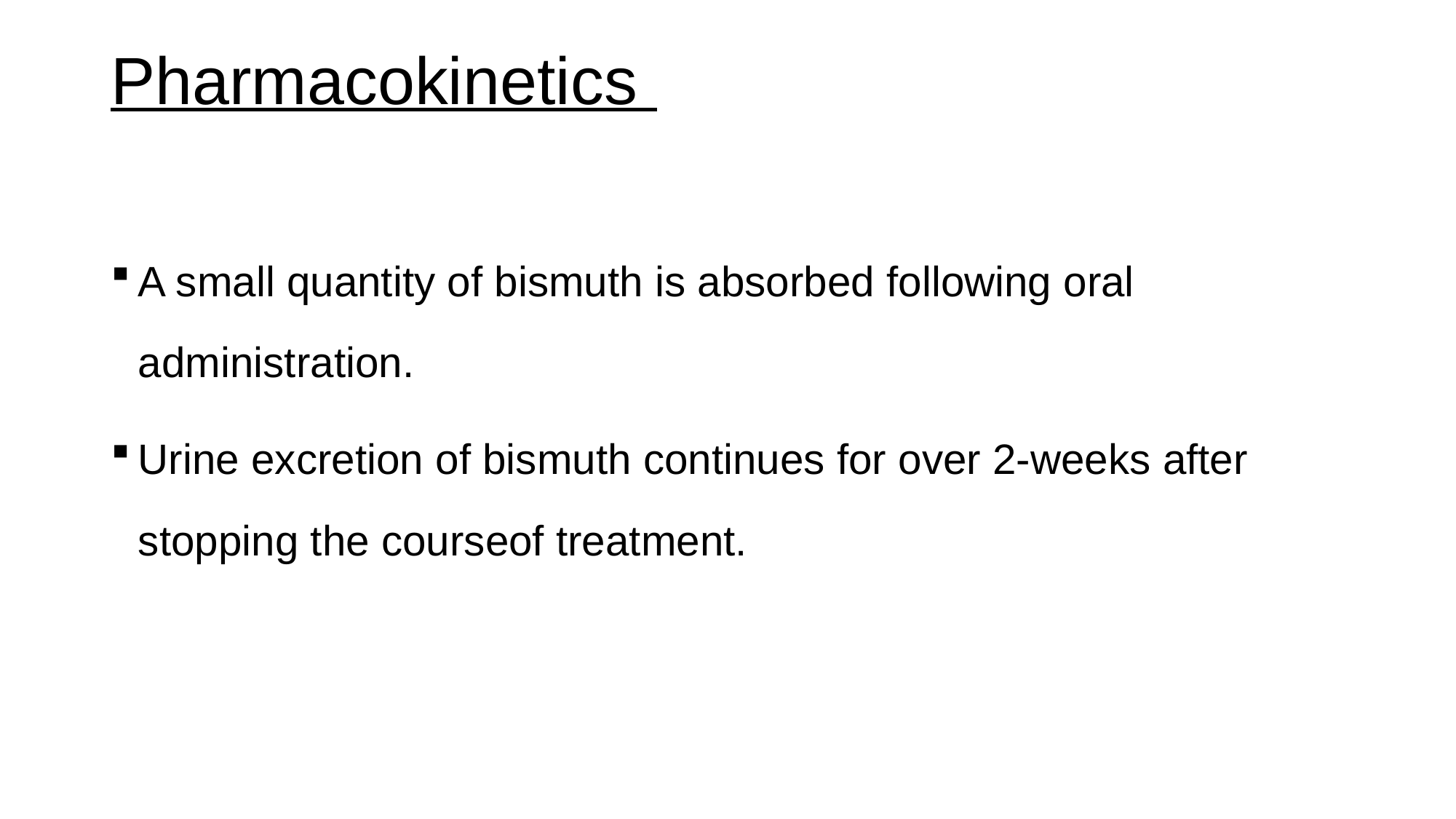

# Pharmacokinetics
A small quantity of bismuth is absorbed following oral administration.
Urine excretion of bismuth continues for over 2-weeks after stopping the courseof treatment.